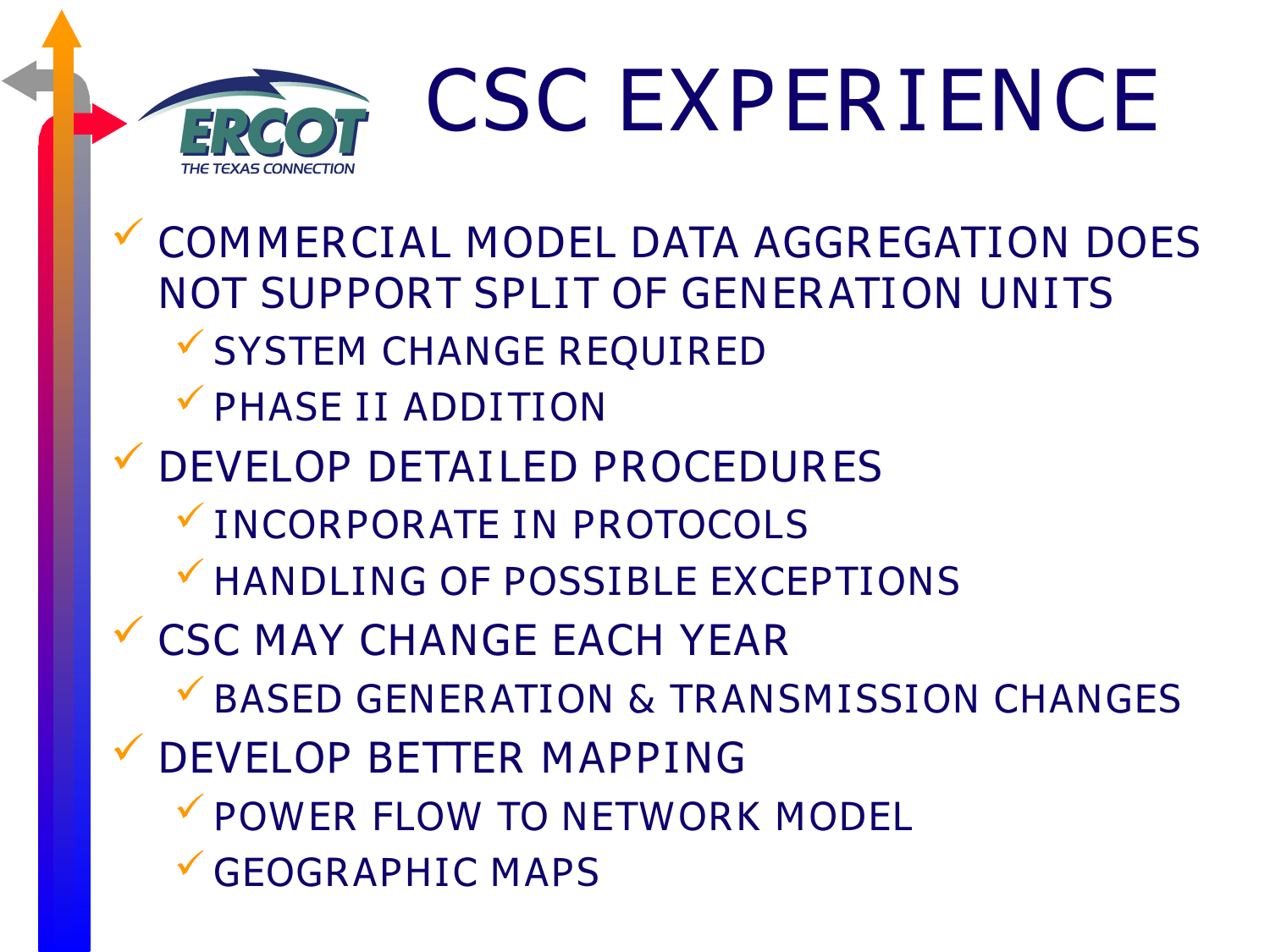

# CSC EXPERIENCE
COMMERCIAL MODEL DATA AGGREGATION DOES NOT SUPPORT SPLIT OF GENERATION UNITS
SYSTEM CHANGE REQUIRED
PHASE II ADDITION
DEVELOP DETAILED PROCEDURES
INCORPORATE IN PROTOCOLS
HANDLING OF POSSIBLE EXCEPTIONS
CSC MAY CHANGE EACH YEAR
BASED GENERATION & TRANSMISSION CHANGES
DEVELOP BETTER MAPPING
POWER FLOW TO NETWORK MODEL
GEOGRAPHIC MAPS